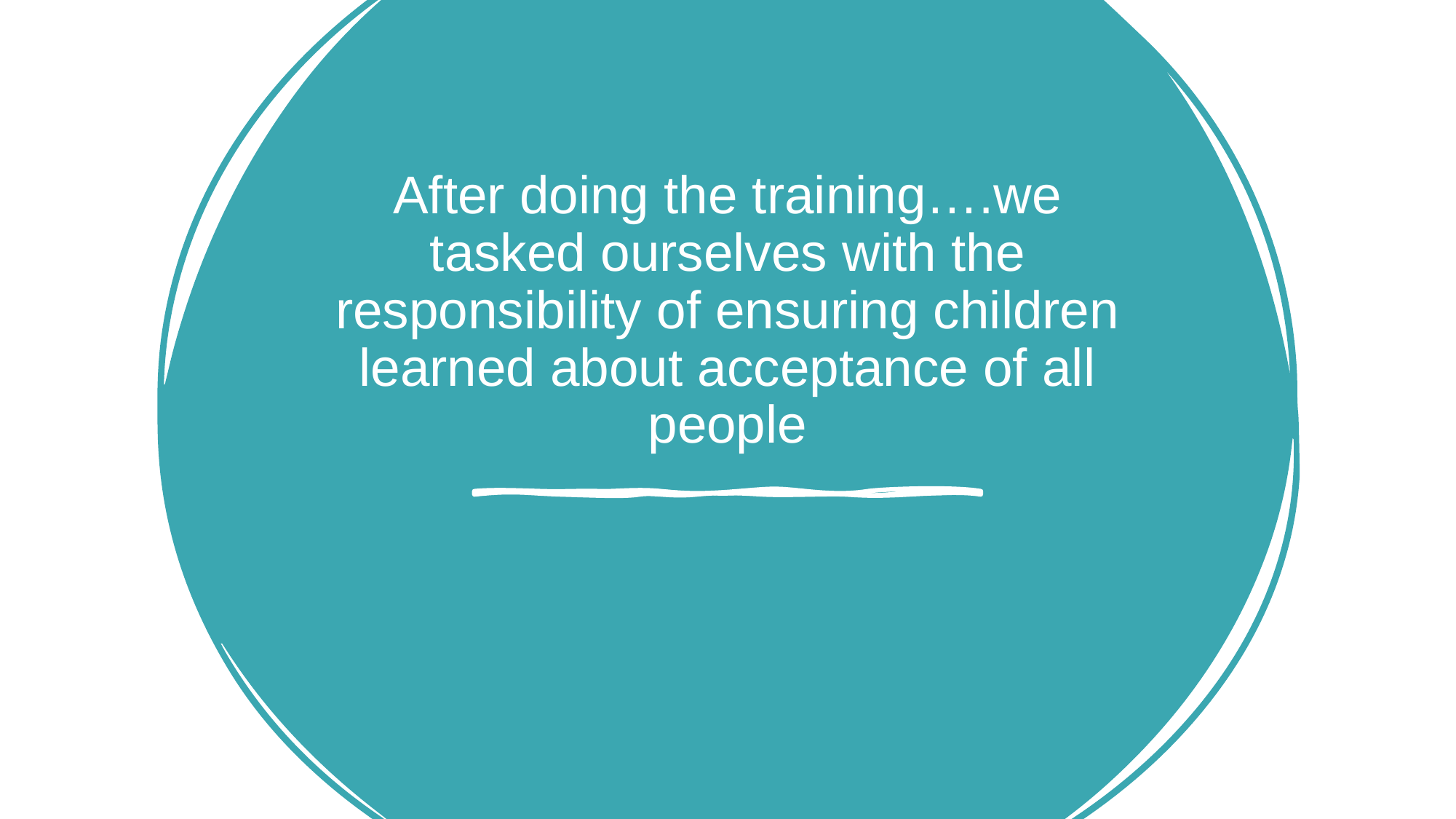

# After doing the training….we tasked ourselves with the responsibility of ensuring children learned about acceptance of all people